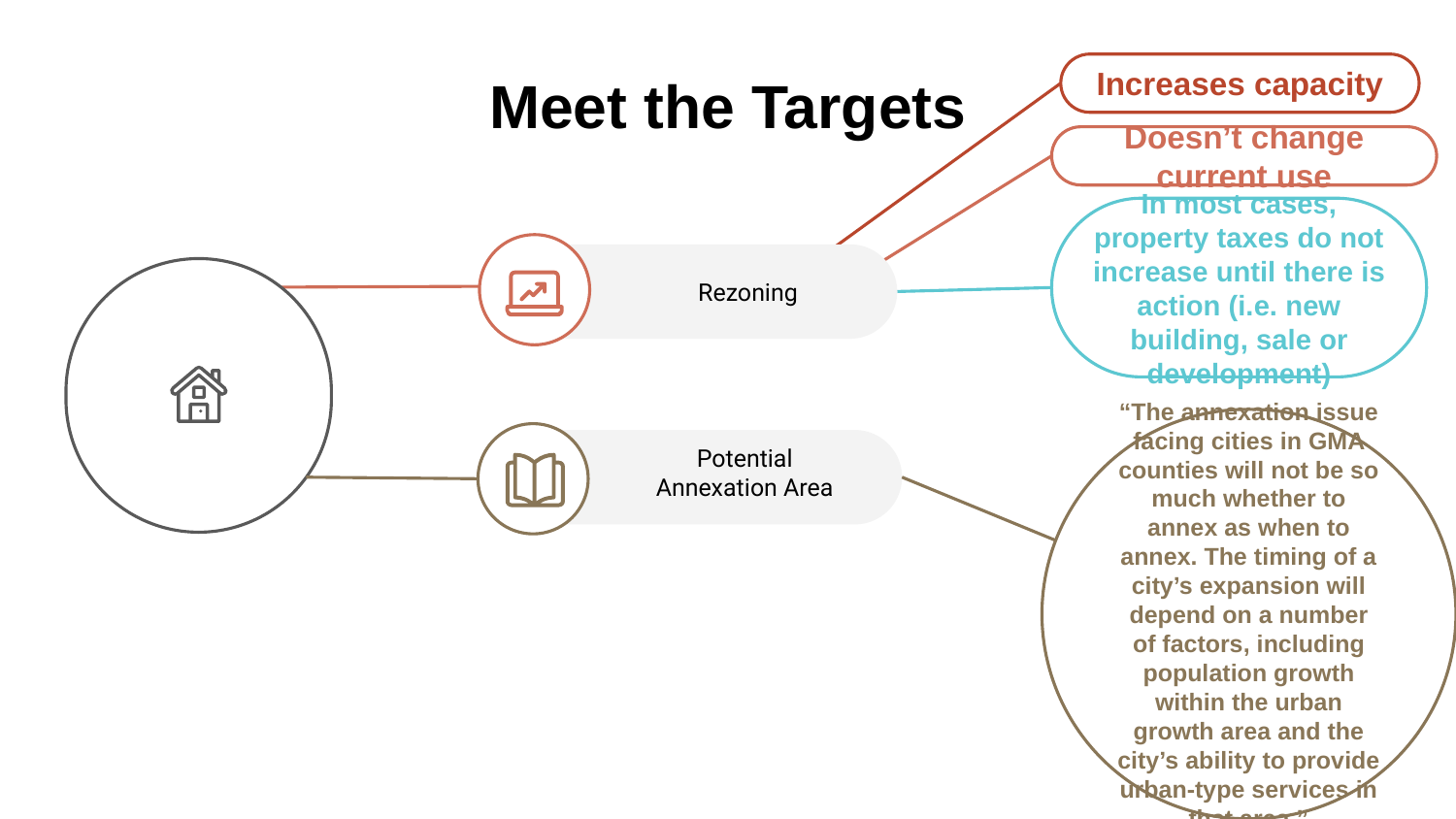

Increases capacity
# Meet the Targets
Doesn’t change current use
In most cases, property taxes do not increase until there is action (i.e. new building, sale or development)

Rezoning

“The annexation issue facing cities in GMA counties will not be so much whether to annex as when to annex. The timing of a city’s expansion will depend on a number of factors, including population growth within the urban growth area and the city’s ability to provide urban-type services in that area.”

Potential Annexation Area